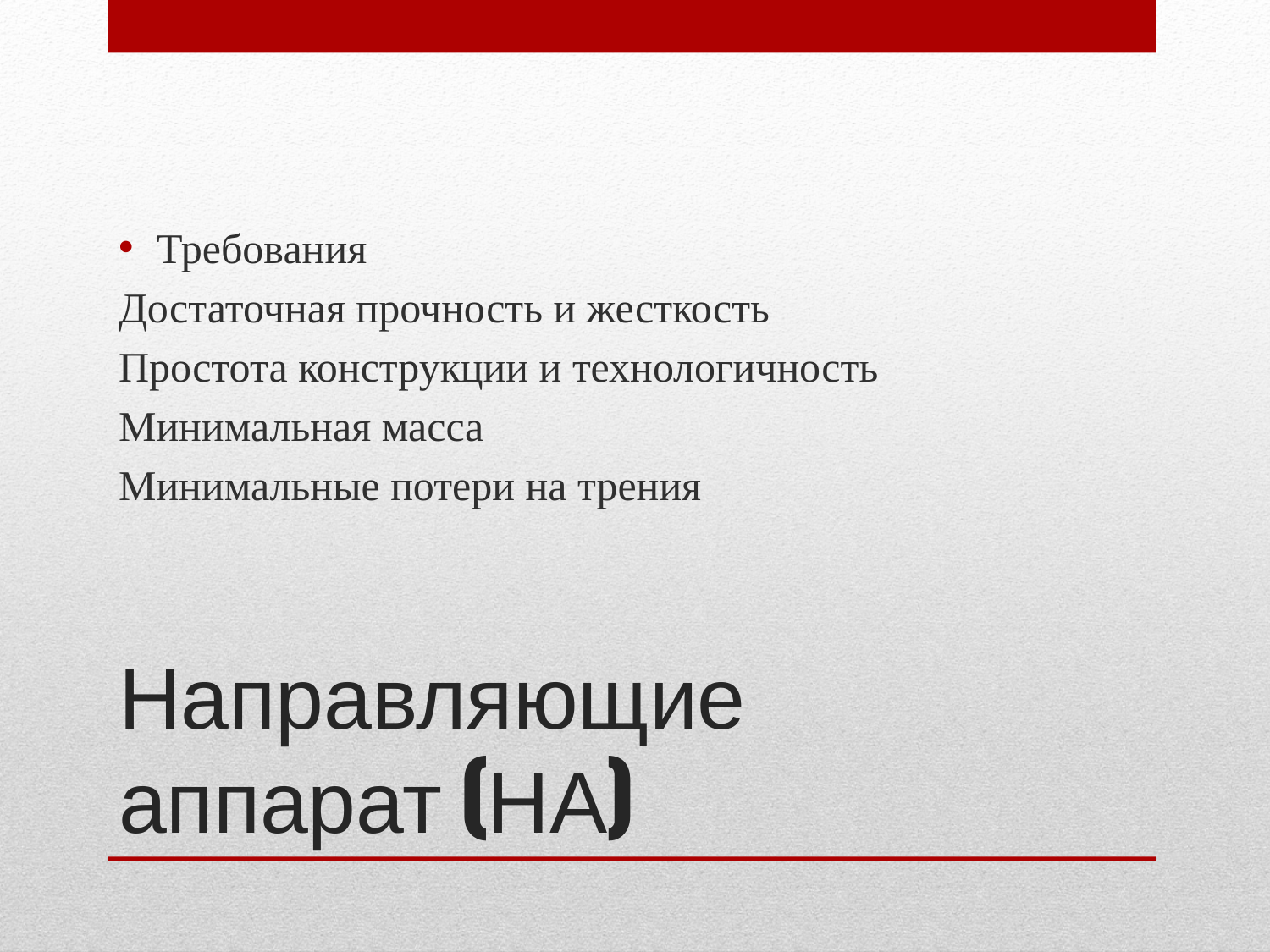

Требования
Достаточная прочность и жесткость
Простота конструкции и технологичность
Минимальная масса
Минимальные потери на трения
# Направляющие аппарат (НА)